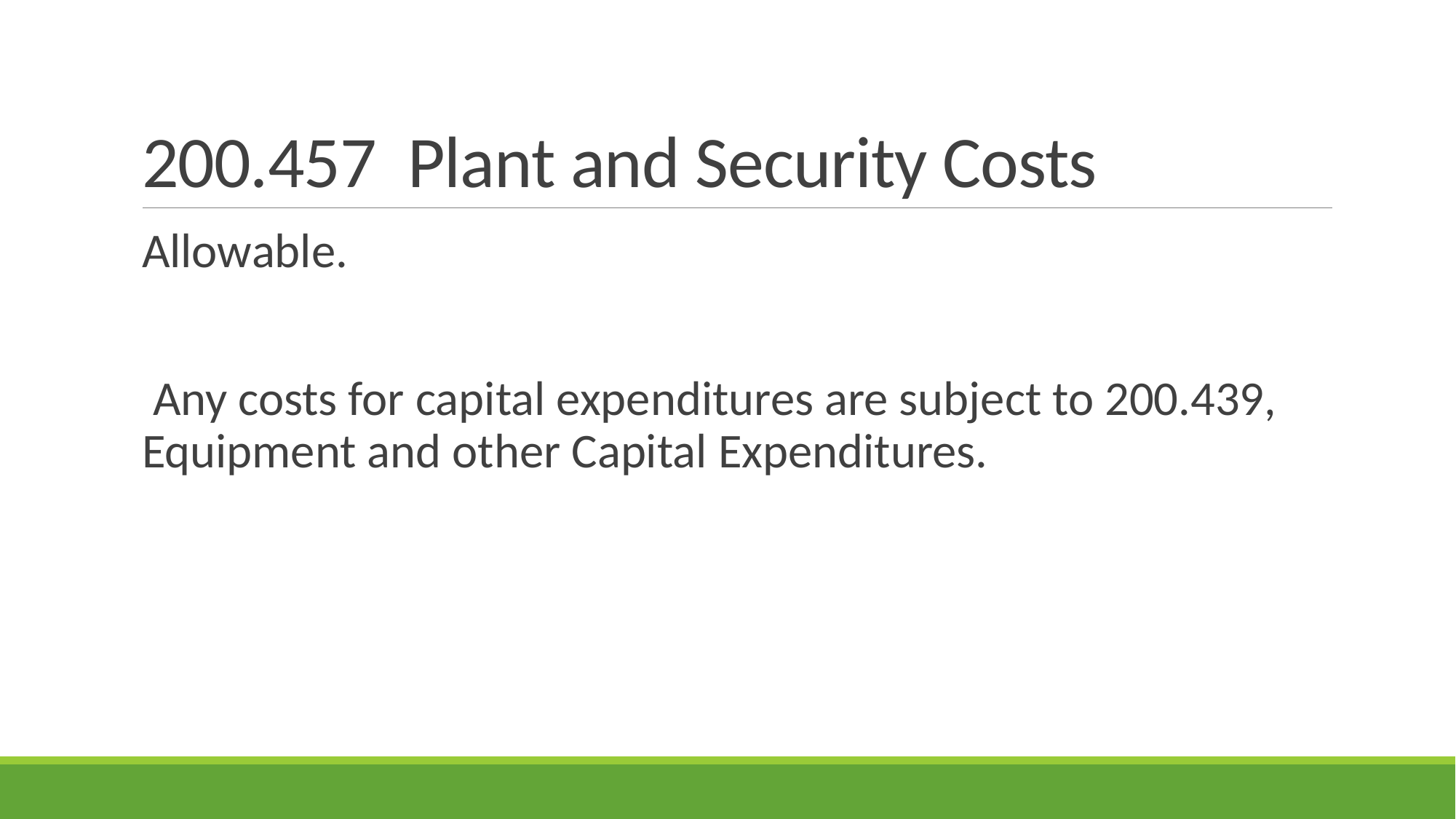

# 200.457  Plant and Security Costs
Allowable.

 Any costs for capital expenditures are subject to 200.439, Equipment and other Capital Expenditures.